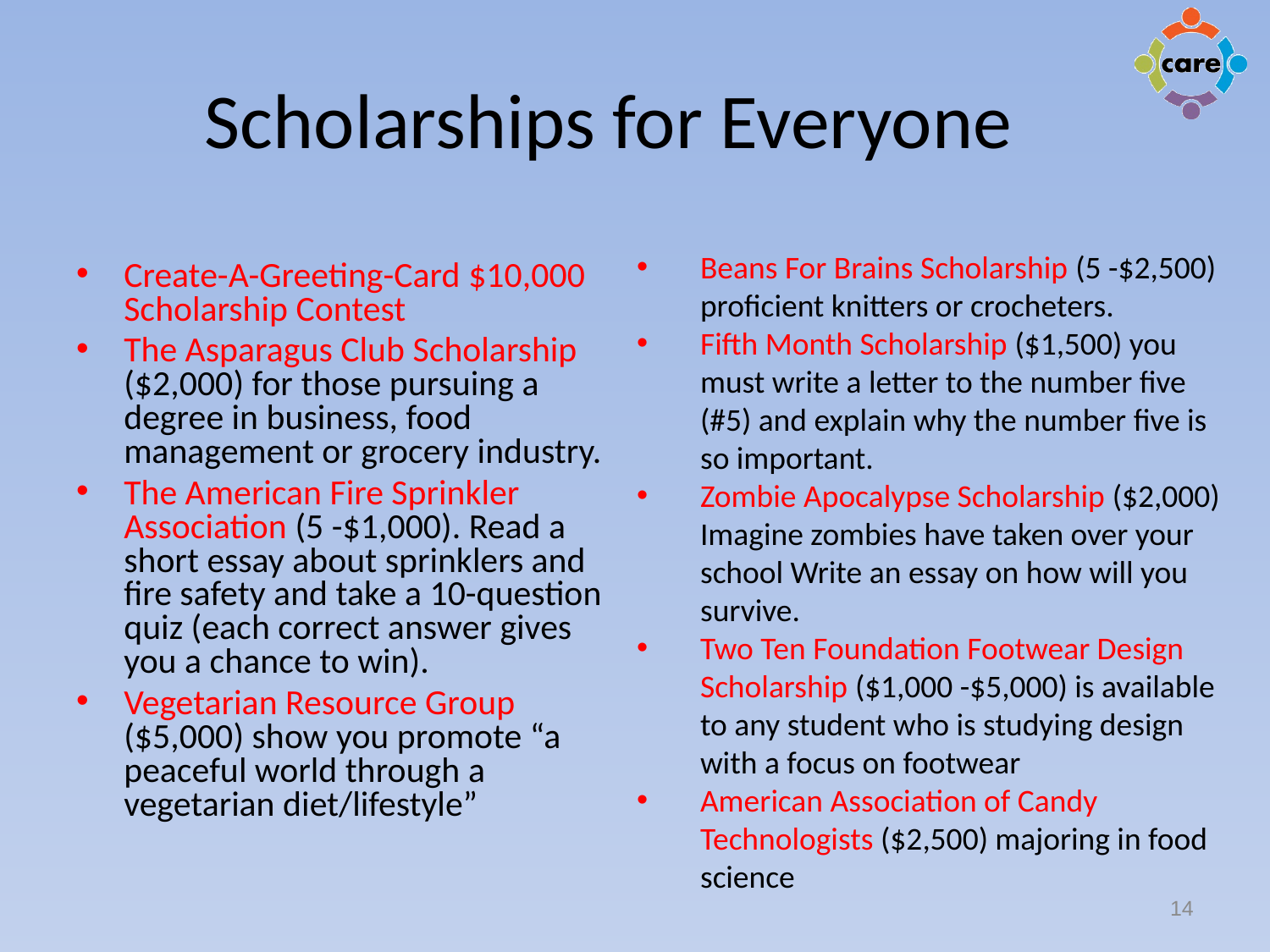

# Scholarships for Everyone
Beans For Brains Scholarship (5 -$2,500) proficient knitters or crocheters.
Fifth Month Scholarship ($1,500) you must write a letter to the number five (#5) and explain why the number five is so important.
Zombie Apocalypse Scholarship ($2,000) Imagine zombies have taken over your school Write an essay on how will you survive.
Two Ten Foundation Footwear Design Scholarship ($1,000 -$5,000) is available to any student who is studying design with a focus on footwear
American Association of Candy Technologists ($2,500) majoring in food science
Create-A-Greeting-Card $10,000 Scholarship Contest
The Asparagus Club Scholarship ($2,000) for those pursuing a degree in business, food management or grocery industry.
The American Fire Sprinkler Association (5 -$1,000). Read a short essay about sprinklers and fire safety and take a 10-question quiz (each correct answer gives you a chance to win).
Vegetarian Resource Group ($5,000) show you promote “a peaceful world through a vegetarian diet/lifestyle”

14